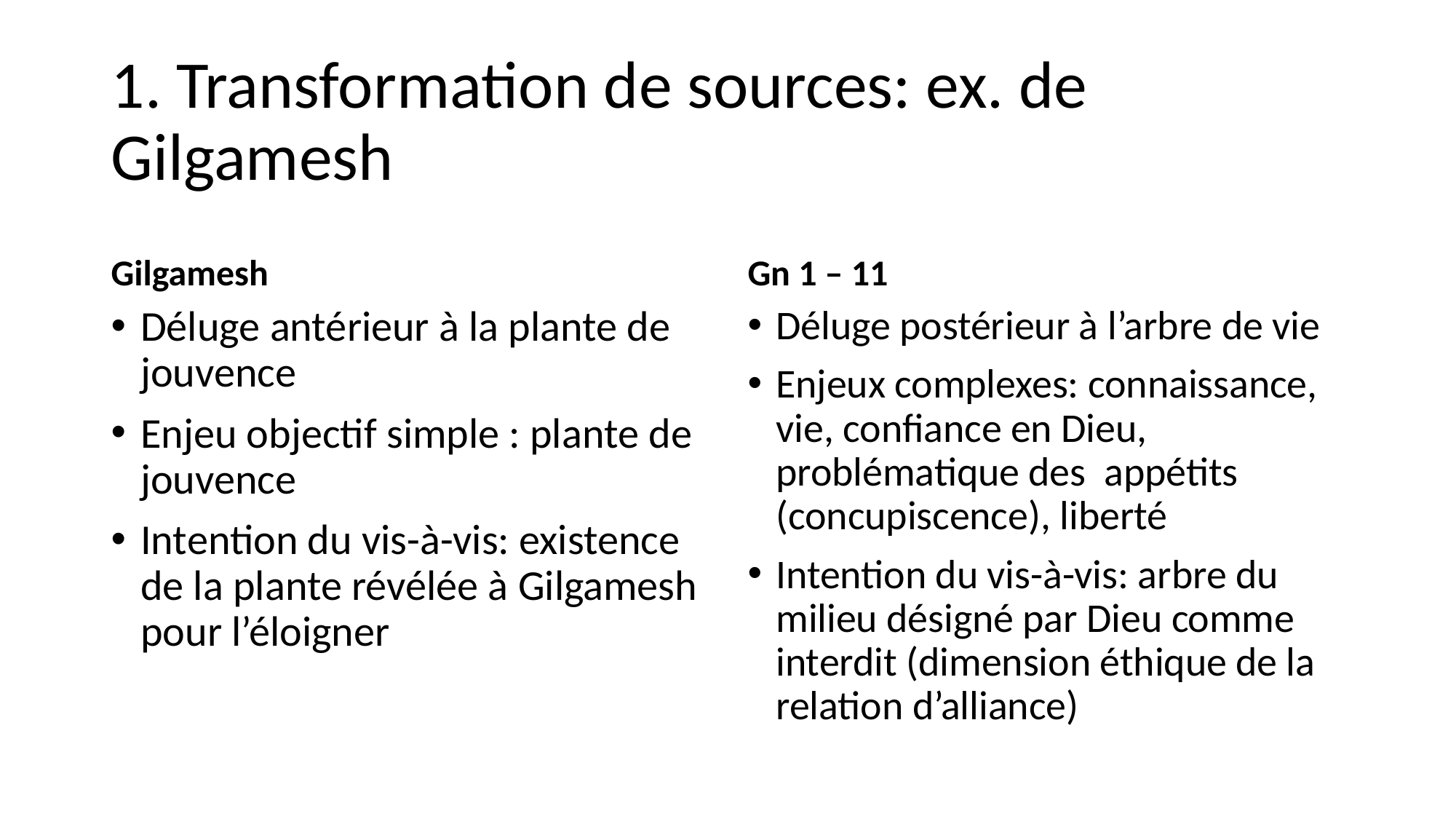

# 1. Transformation de sources: ex. de Gilgamesh
Gilgamesh
Gn 1 – 11
Déluge antérieur à la plante de jouvence
Enjeu objectif simple : plante de jouvence
Intention du vis-à-vis: existence de la plante révélée à Gilgamesh pour l’éloigner
Déluge postérieur à l’arbre de vie
Enjeux complexes: connaissance, vie, confiance en Dieu, problématique des  appétits (concupiscence), liberté
Intention du vis-à-vis: arbre du milieu désigné par Dieu comme interdit (dimension éthique de la relation d’alliance)